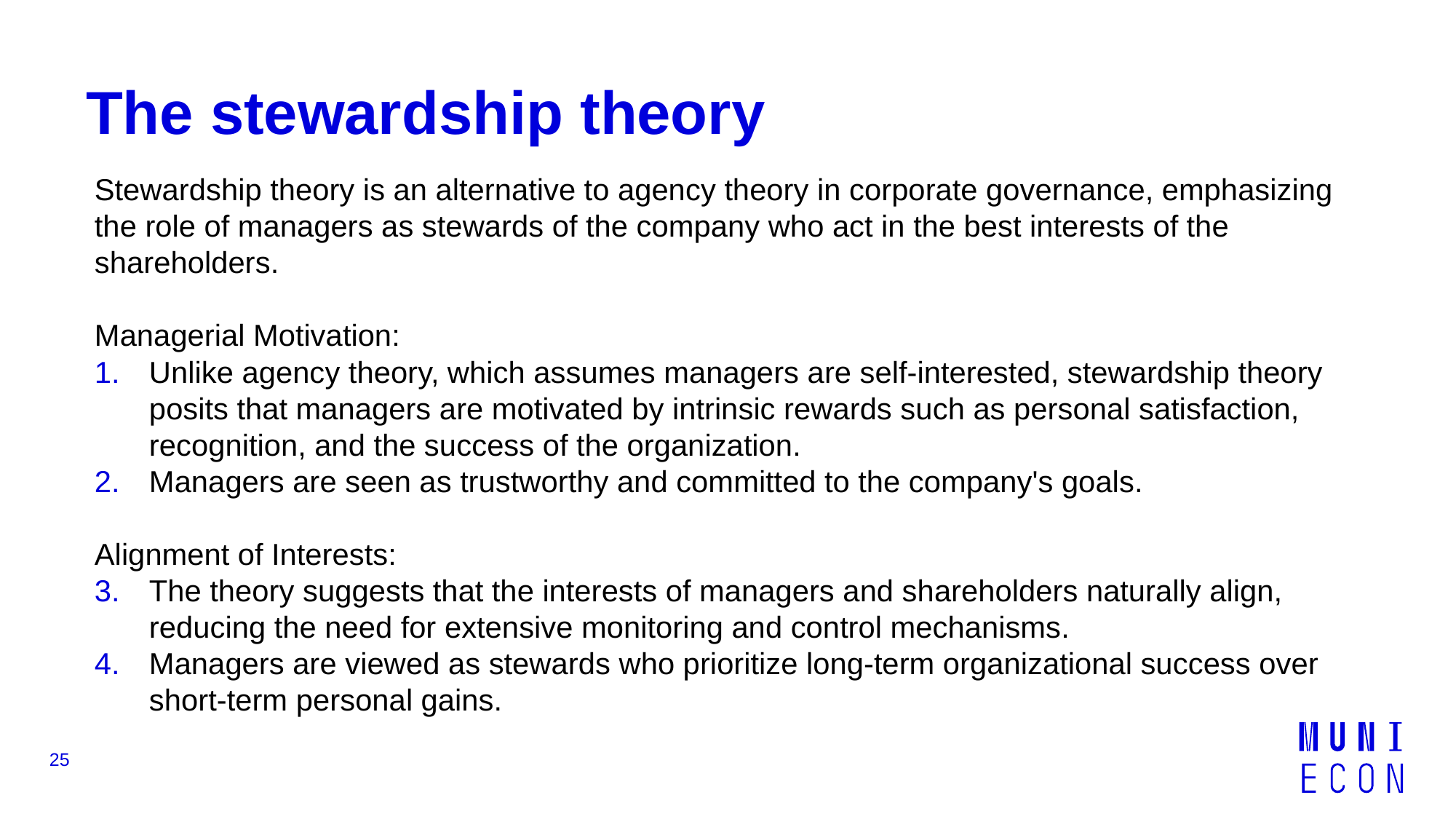

# The stewardship theory
Stewardship theory is an alternative to agency theory in corporate governance, emphasizing the role of managers as stewards of the company who act in the best interests of the shareholders.

Managerial Motivation:
Unlike agency theory, which assumes managers are self-interested, stewardship theory posits that managers are motivated by intrinsic rewards such as personal satisfaction, recognition, and the success of the organization.
Managers are seen as trustworthy and committed to the company's goals.

Alignment of Interests:
The theory suggests that the interests of managers and shareholders naturally align, reducing the need for extensive monitoring and control mechanisms.
Managers are viewed as stewards who prioritize long-term organizational success over short-term personal gains.

25